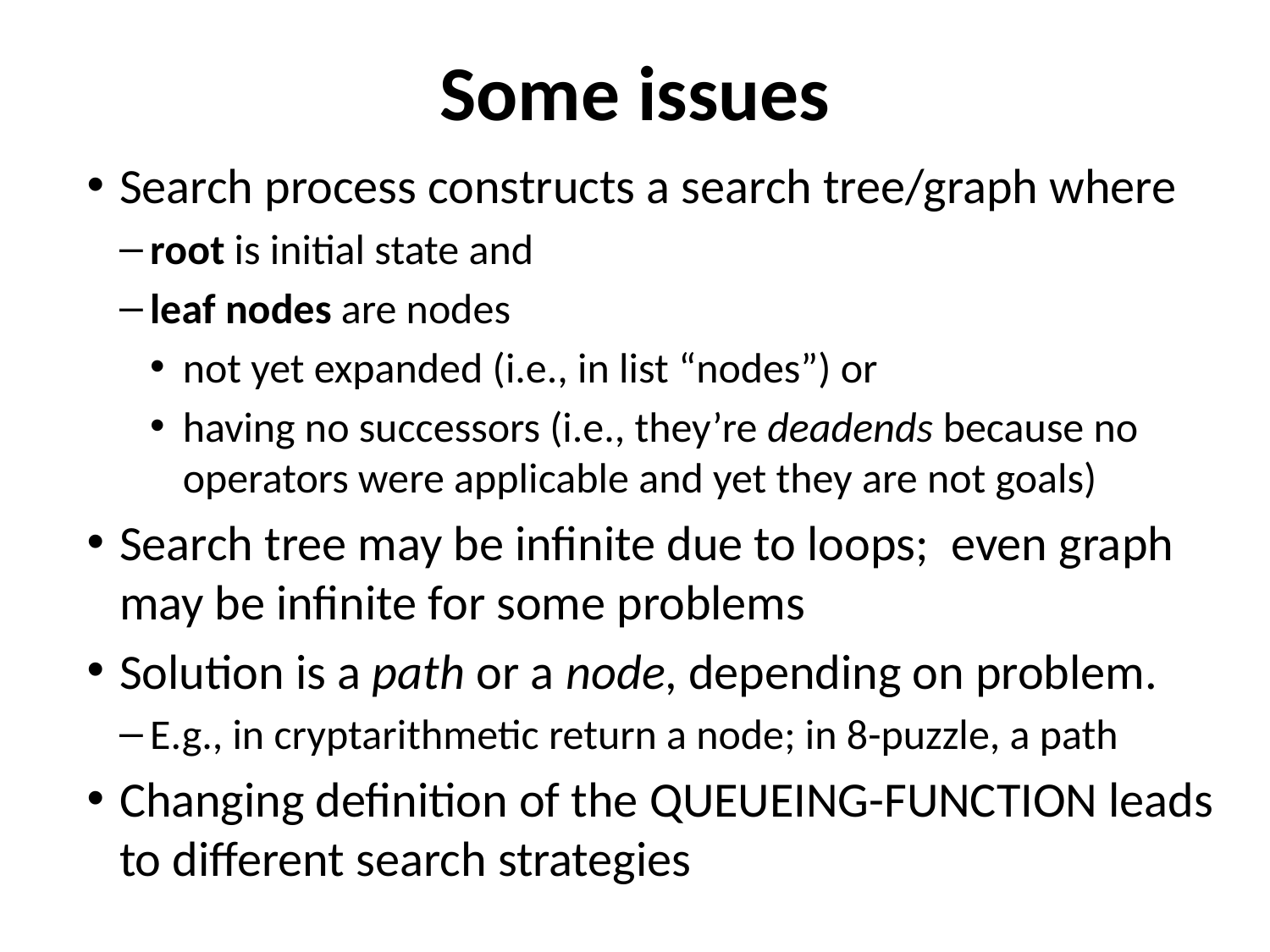

# Some issues
Search process constructs a search tree/graph where
root is initial state and
leaf nodes are nodes
not yet expanded (i.e., in list “nodes”) or
having no successors (i.e., they’re deadends because no operators were applicable and yet they are not goals)
Search tree may be infinite due to loops;  even graph may be infinite for some problems
Solution is a path or a node, depending on problem.
E.g., in cryptarithmetic return a node; in 8-puzzle, a path
Changing definition of the QUEUEING-FUNCTION leads to different search strategies